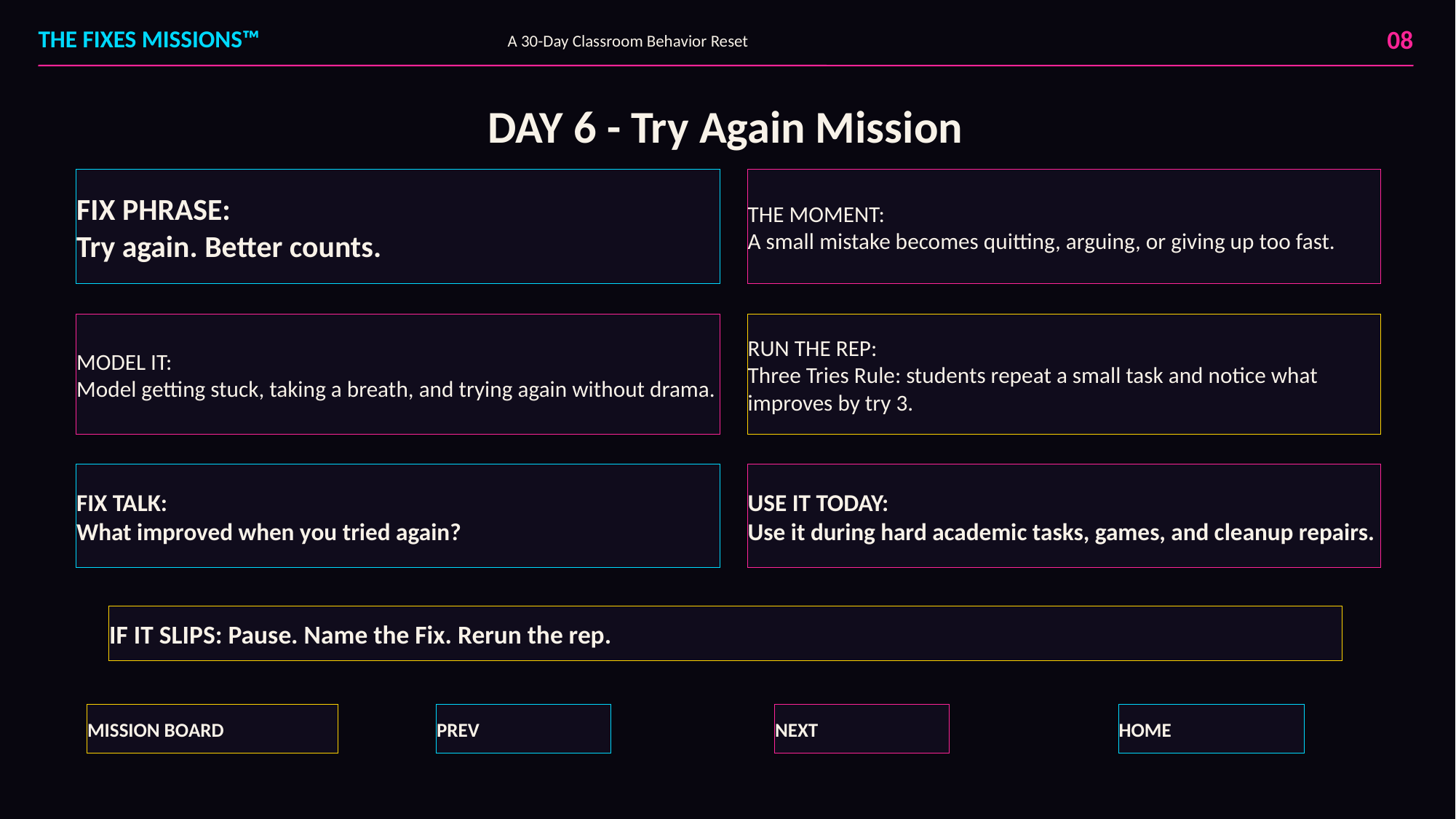

08
THE FIXES MISSIONS™
A 30-Day Classroom Behavior Reset

DAY 6 - Try Again Mission
FIX PHRASE:
Try again. Better counts.
THE MOMENT:
A small mistake becomes quitting, arguing, or giving up too fast.
MODEL IT:
Model getting stuck, taking a breath, and trying again without drama.
RUN THE REP:
Three Tries Rule: students repeat a small task and notice what improves by try 3.
FIX TALK:
What improved when you tried again?
USE IT TODAY:
Use it during hard academic tasks, games, and cleanup repairs.
IF IT SLIPS: Pause. Name the Fix. Rerun the rep.
MISSION BOARD

PREV

NEXT

HOME